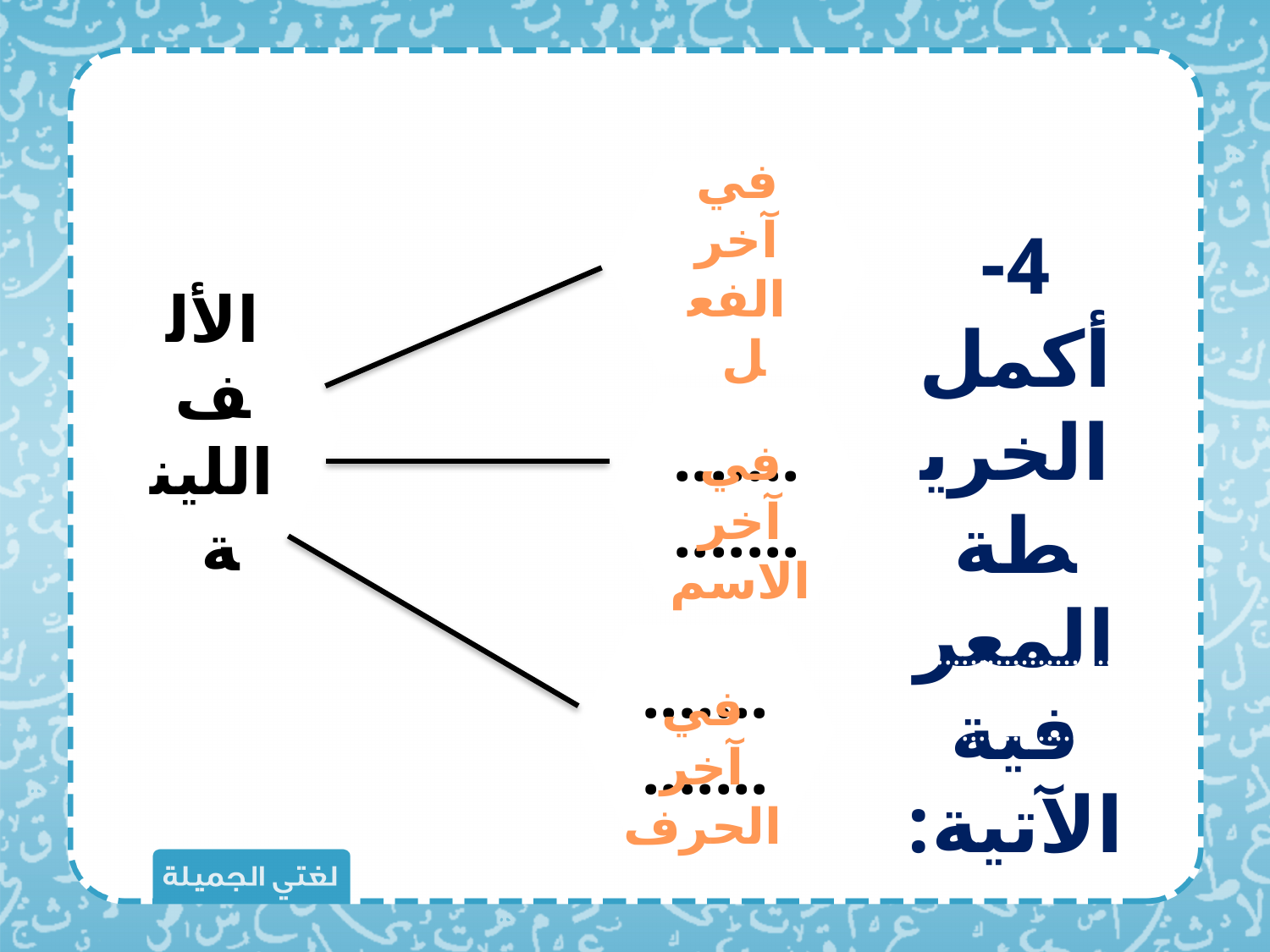

في آخر الفعل
4- أكمل الخريطة المعرفية الآتية:
الألف اللينة
..............
في آخر الاسم
..............
.........................................................................................................
في آخر الحرف